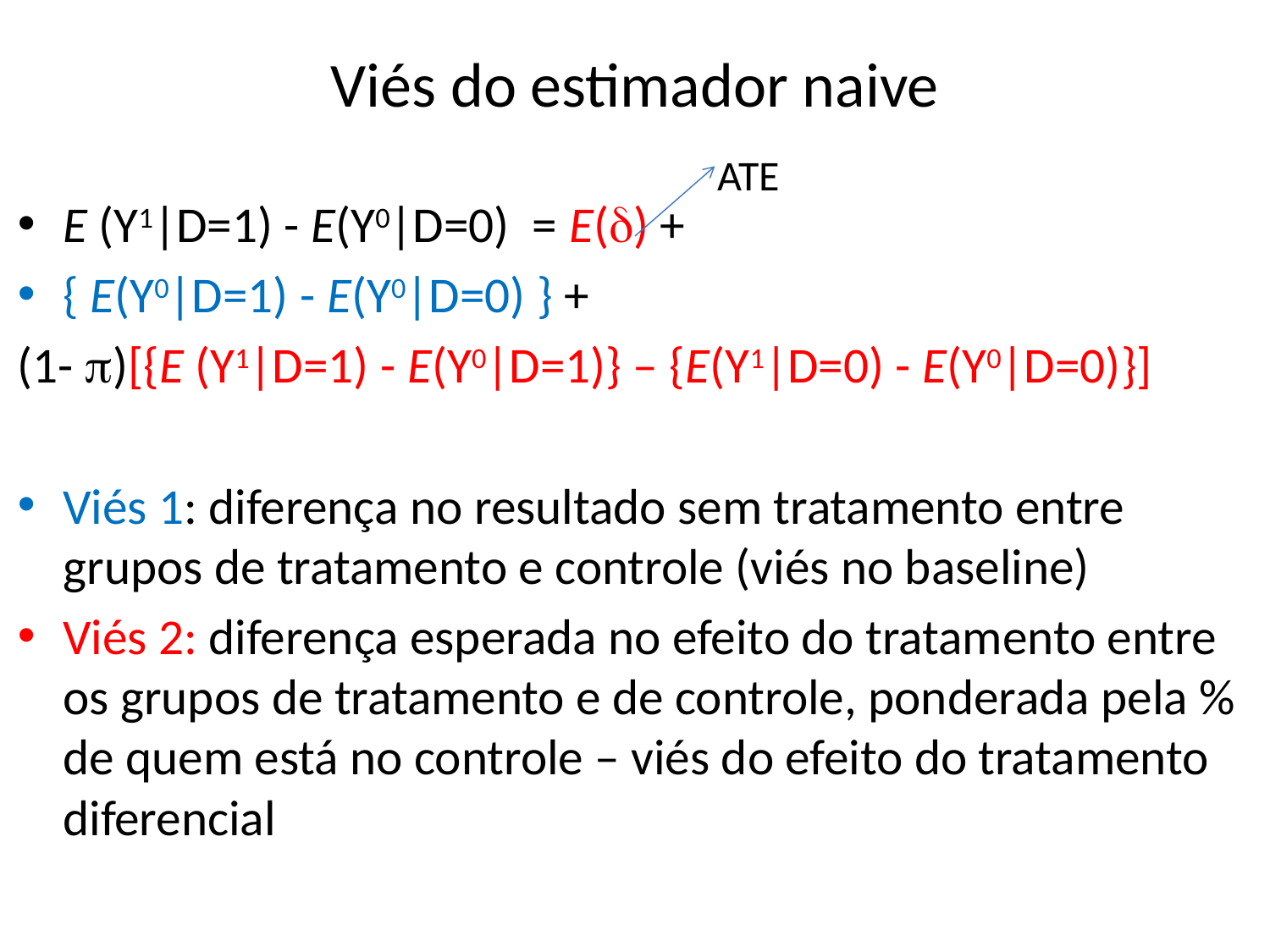

# Viés do estimador naive
ATE
E (Y1|D=1) - E(Y0|D=0)  = E(δ) +
{ E(Y0|D=1) - E(Y0|D=0) } +
(1- π)[{E (Y1|D=1) - E(Y0|D=1)} – {E(Y1|D=0) - E(Y0|D=0)}]

Viés 1: diferença no resultado sem tratamento entre grupos de tratamento e controle (viés no baseline)
Viés 2: diferença esperada no efeito do tratamento entre os grupos de tratamento e de controle, ponderada pela % de quem está no controle – viés do efeito do tratamento diferencial